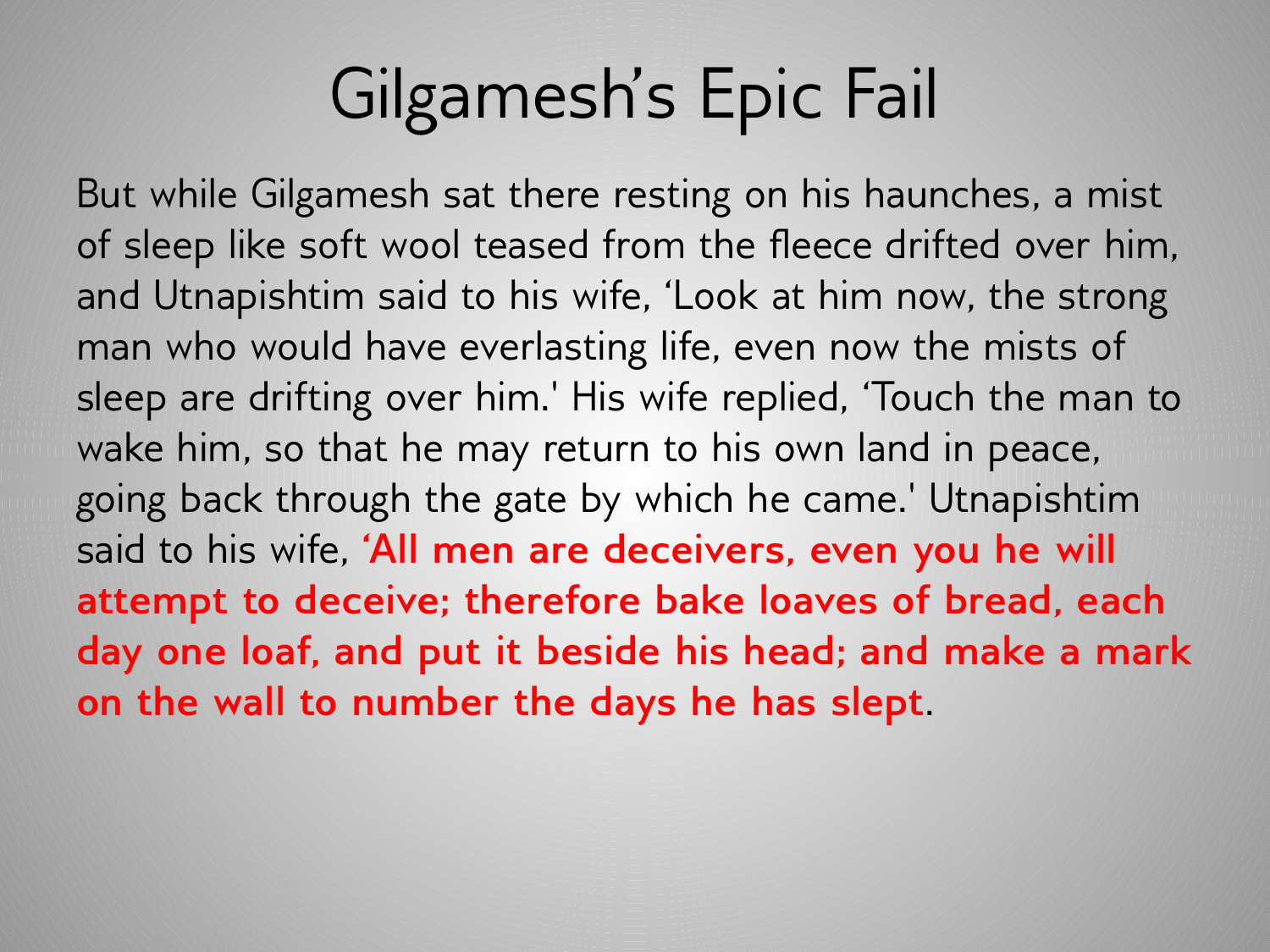

# Gilgamesh’s Epic Fail
But while Gilgamesh sat there resting on his haunches, a mist of sleep like soft wool teased from the fleece drifted over him, and Utnapishtim said to his wife, ‘Look at him now, the strong man who would have everlasting life, even now the mists of sleep are drifting over him.' His wife replied, ‘Touch the man to wake him, so that he may return to his own land in peace, going back through the gate by which he came.' Utnapishtim said to his wife, ‘All men are deceivers, even you he will attempt to deceive; therefore bake loaves of bread, each day one loaf, and put it beside his head; and make a mark on the wall to number the days he has slept.